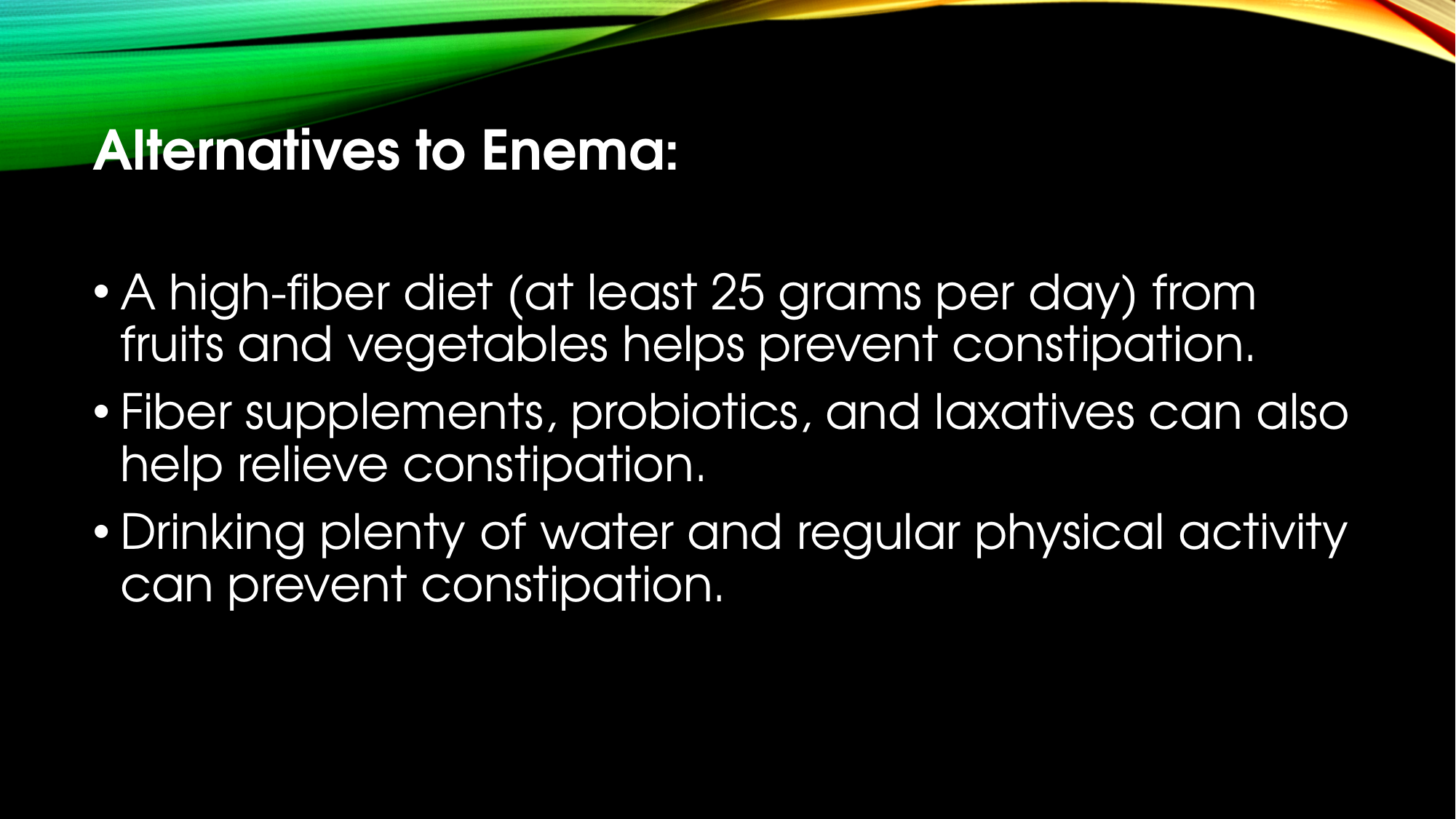

# Alternatives to Enema:
A high-fiber diet (at least 25 grams per day) from fruits and vegetables helps prevent constipation.
Fiber supplements, probiotics, and laxatives can also help relieve constipation.
Drinking plenty of water and regular physical activity can prevent constipation.